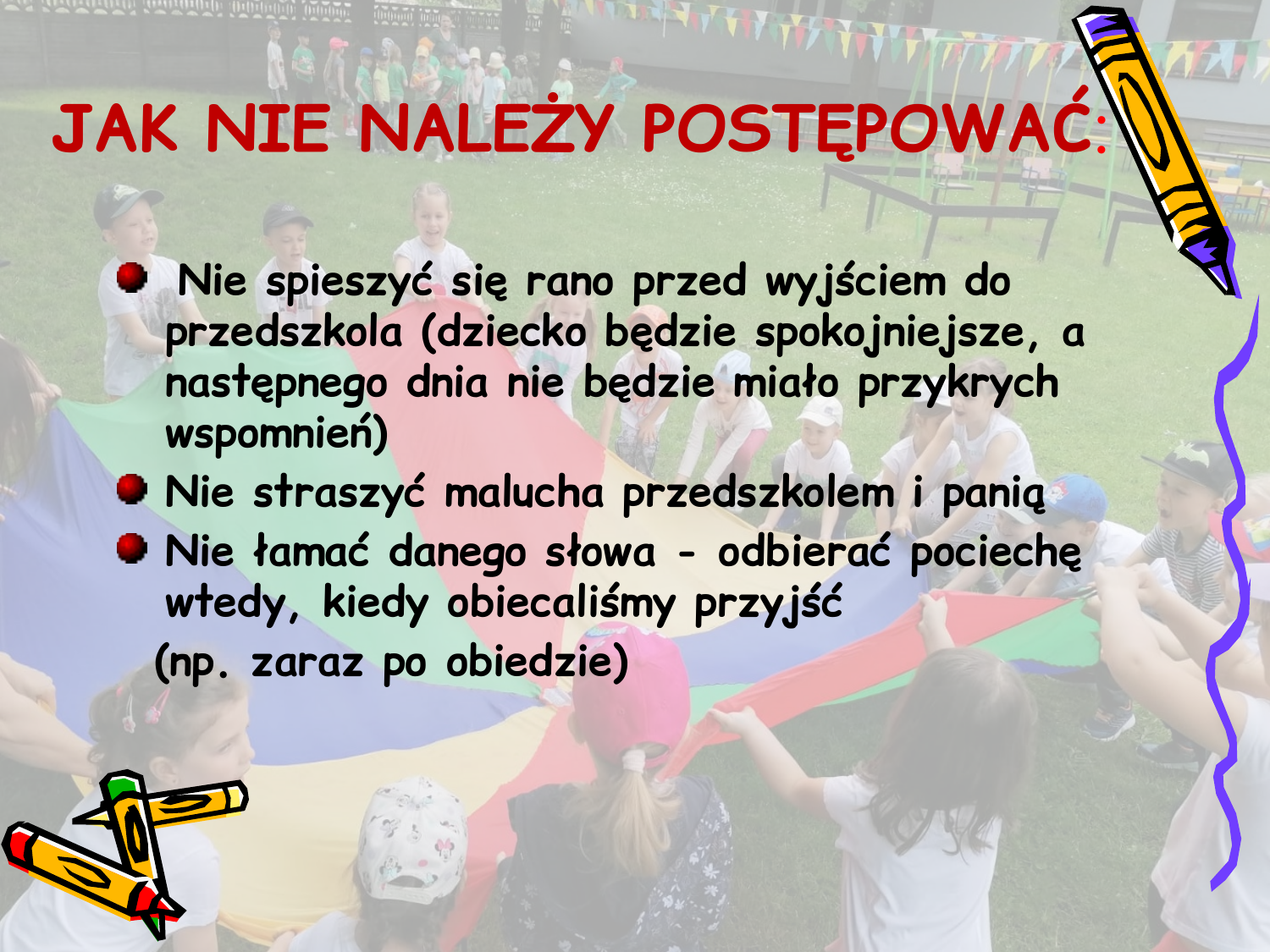

# JAK NIE NALEŻY POSTĘPOWAĆ:
 Nie spieszyć się rano przed wyjściem do przedszkola (dziecko będzie spokojniejsze, a następnego dnia nie będzie miało przykrych wspomnień)
Nie straszyć malucha przedszkolem i panią
Nie łamać danego słowa - odbierać pociechę wtedy, kiedy obiecaliśmy przyjść
  (np. zaraz po obiedzie)